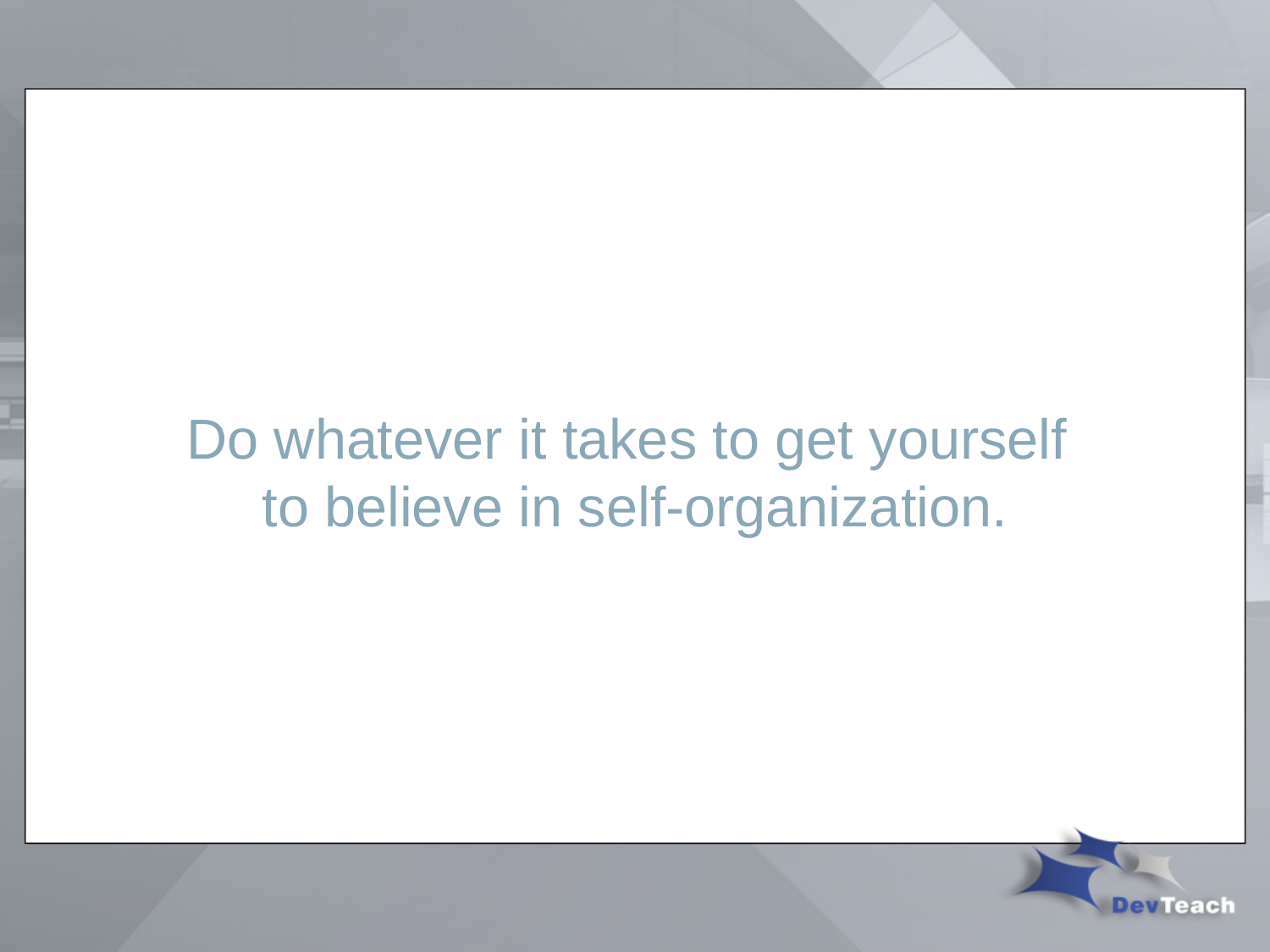

# Do whatever it takes to get yourself to believe in self-organization.